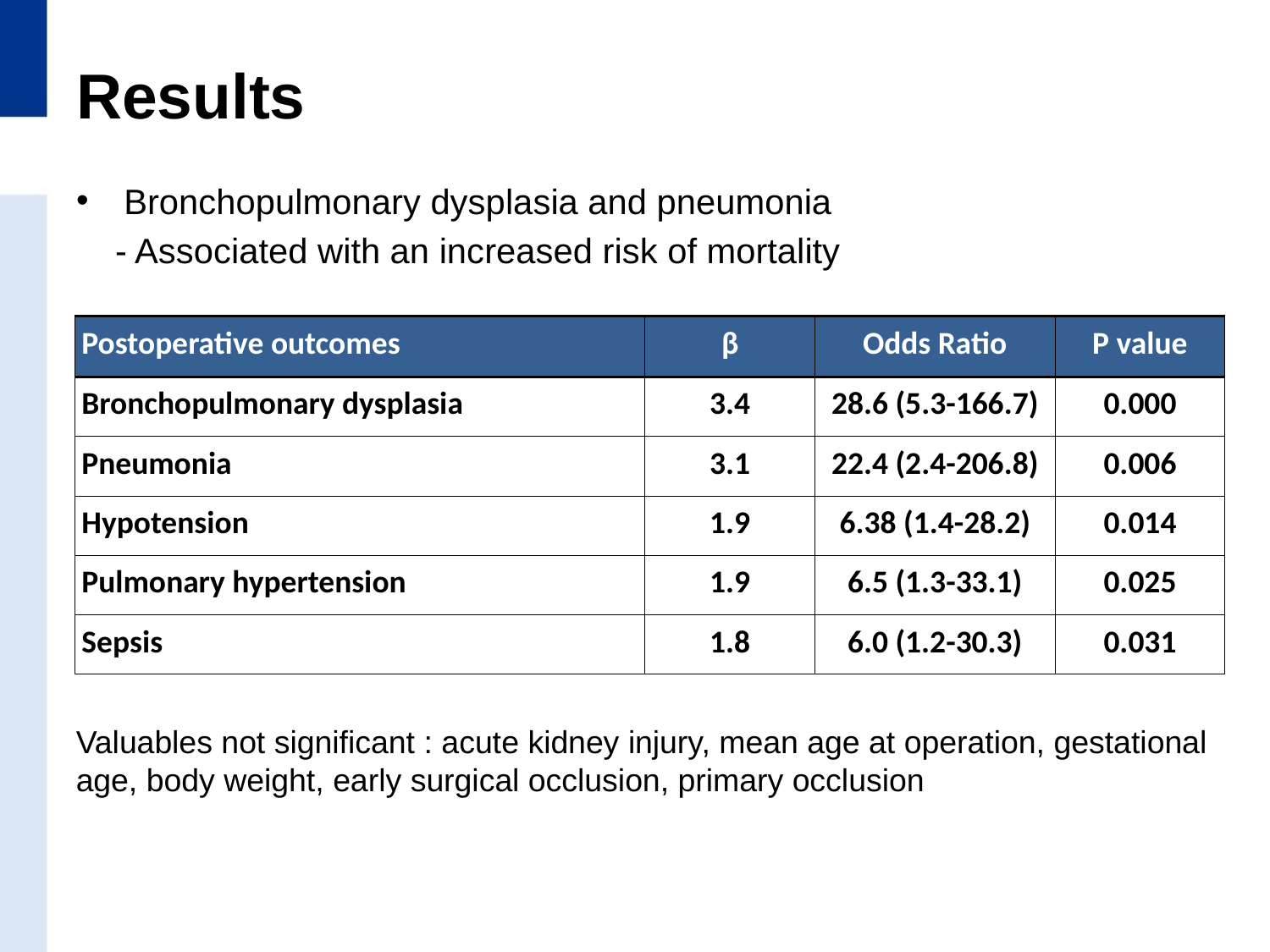

# Results
Bronchopulmonary dysplasia and pneumonia
    - Associated with an increased risk of mortality
| Postoperative outcomes | β | Odds Ratio | P value |
| --- | --- | --- | --- |
| Bronchopulmonary dysplasia | 3.4 | 28.6 (5.3-166.7) | 0.000 |
| Pneumonia | 3.1 | 22.4 (2.4-206.8) | 0.006 |
| Hypotension | 1.9 | 6.38 (1.4-28.2) | 0.014 |
| Pulmonary hypertension | 1.9 | 6.5 (1.3-33.1) | 0.025 |
| Sepsis | 1.8 | 6.0 (1.2-30.3) | 0.031 |

Valuables not significant : acute kidney injury, mean age at operation, gestational age, body weight, early surgical occlusion, primary occlusion